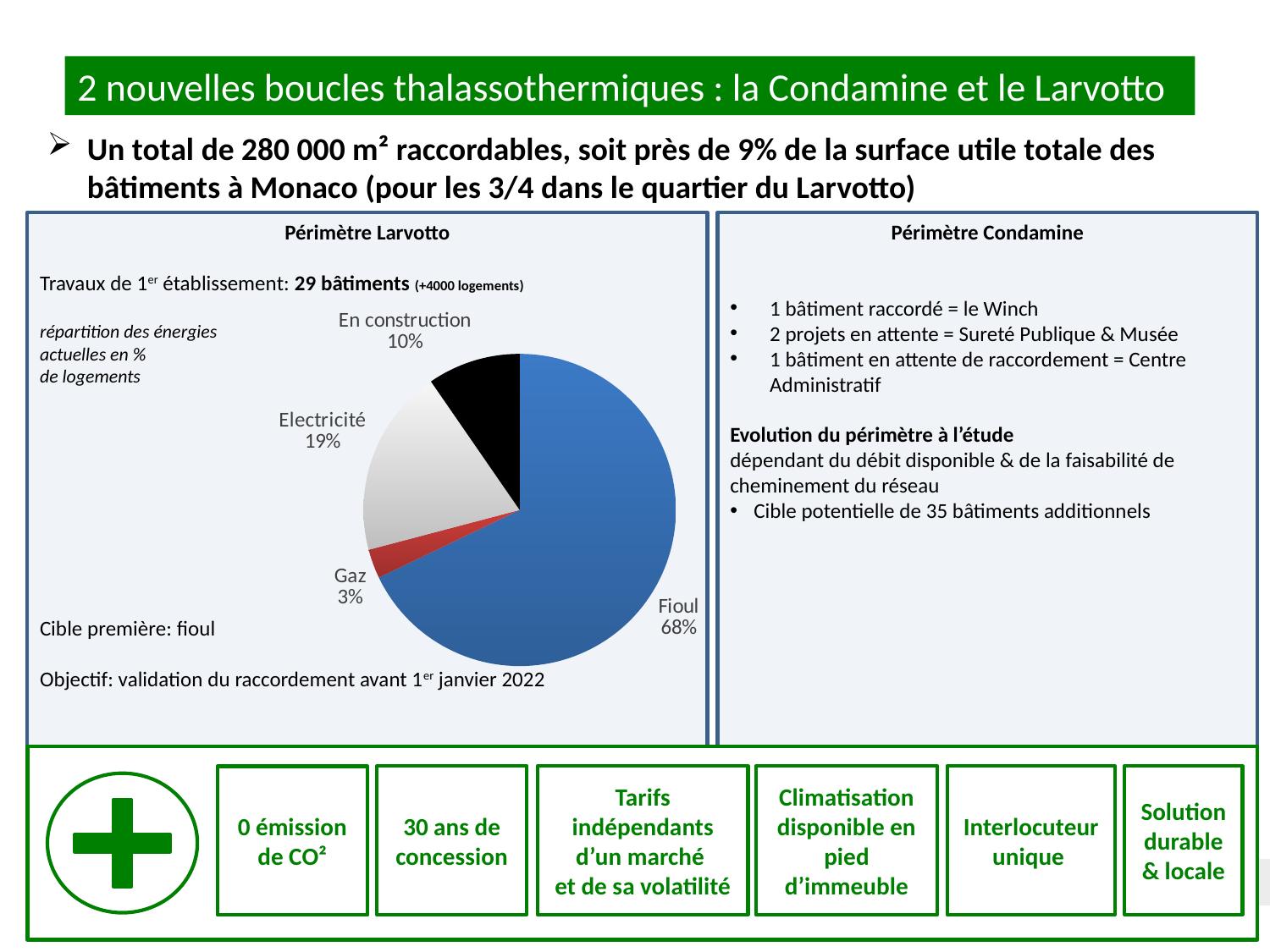

2 nouvelles boucles thalassothermiques : la Condamine et le Larvotto
Un total de 280 000 m² raccordables, soit près de 9% de la surface utile totale des bâtiments à Monaco (pour les 3/4 dans le quartier du Larvotto)
Périmètre Larvotto

Travaux de 1er établissement: 29 bâtiments (+4000 logements)

répartition des énergies
actuelles en %
de logements

Cible première: fioul

Objectif: validation du raccordement avant 1er janvier 2022

Périmètre Condamine

1 bâtiment raccordé = le Winch
2 projets en attente = Sureté Publique & Musée
1 bâtiment en attente de raccordement = Centre Administratif

Evolution du périmètre à l’étude
dépendant du débit disponible & de la faisabilité de cheminement du réseau
Cible potentielle de 35 bâtiments additionnels

### Chart

| Category |  |
|---|---|
| Fioul | 2936.0 |
| Gaz | 131.0 |
| Electricité | 843.0 |
| En construction | 416.0 |
30 ans de concession
Tarifs indépendants d’un marché
et de sa volatilité
Climatisation disponible en pied d’immeuble
Interlocuteur unique
Solution durable & locale
0 émission de CO²

#